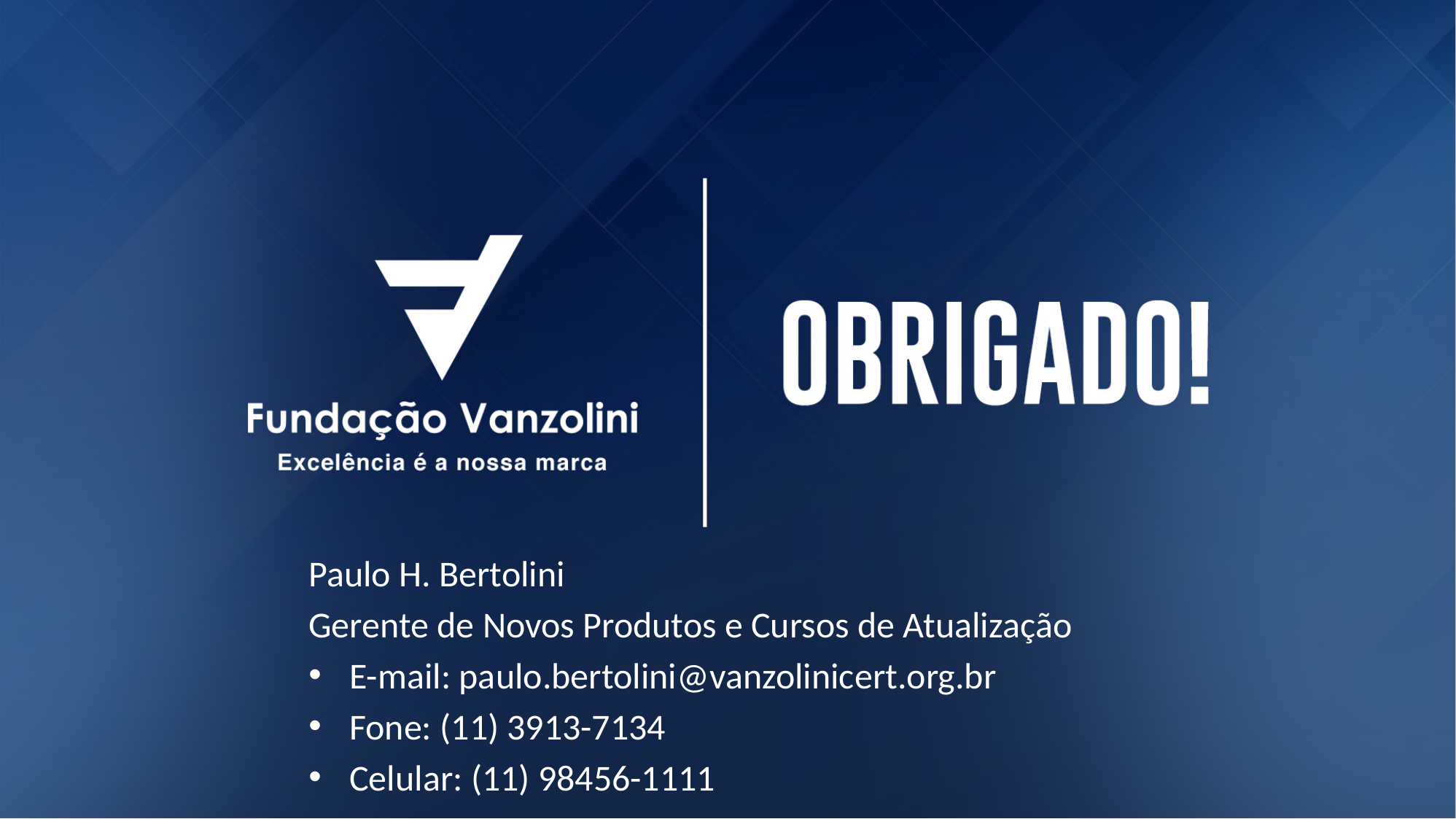

Paulo H. Bertolini
Gerente de Novos Produtos e Cursos de Atualização
E-mail: paulo.bertolini@vanzolinicert.org.br
Fone: (11) 3913-7134
Celular: (11) 98456-1111